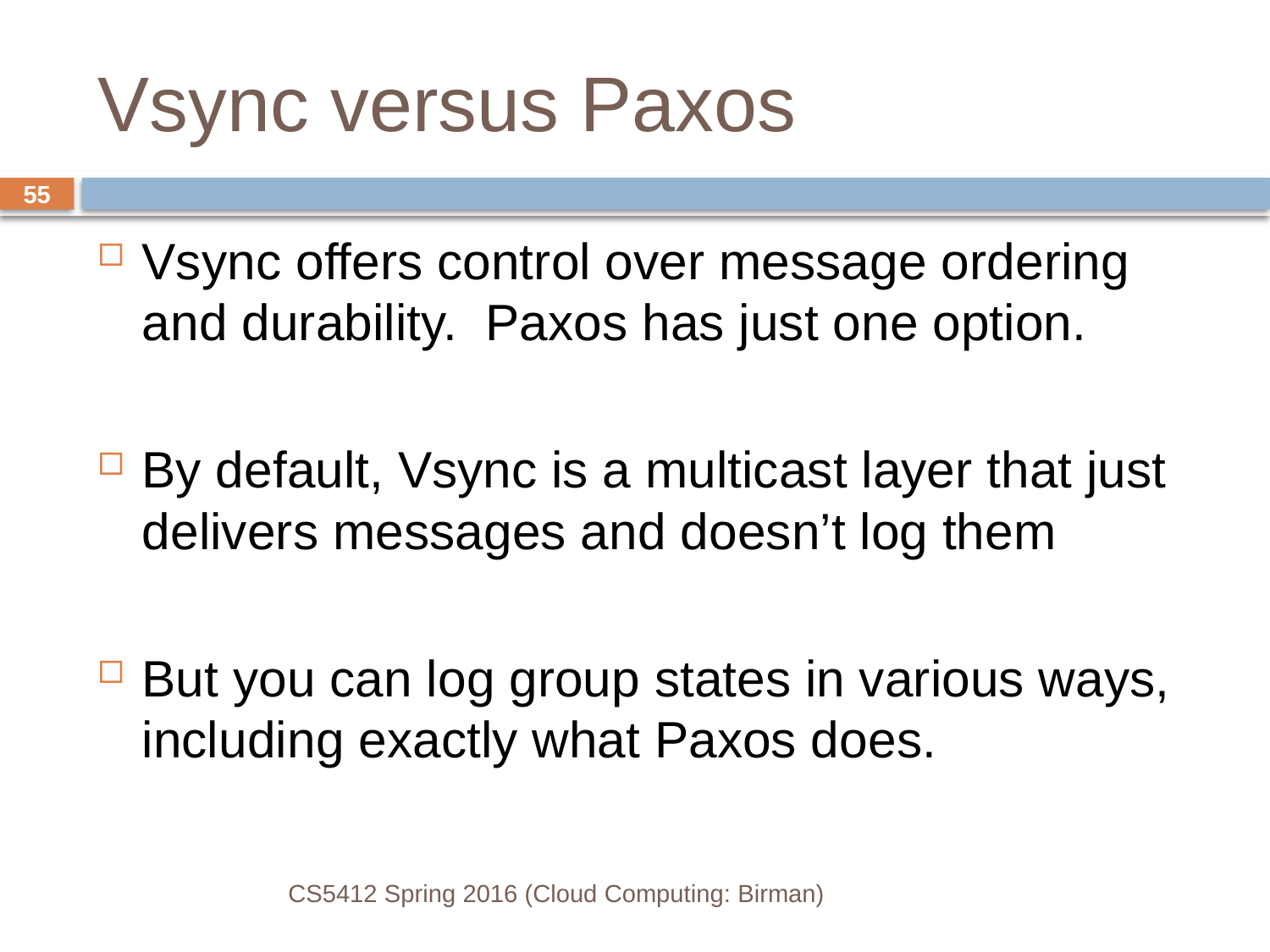

# Vsync versus Paxos
55
Vsync offers control over message ordering and durability.  Paxos has just one option.

By default, Vsync is a multicast layer that just delivers messages and doesn’t log them

But you can log group states in various ways, including exactly what Paxos does.
CS5412 Spring 2016 (Cloud Computing: Birman)